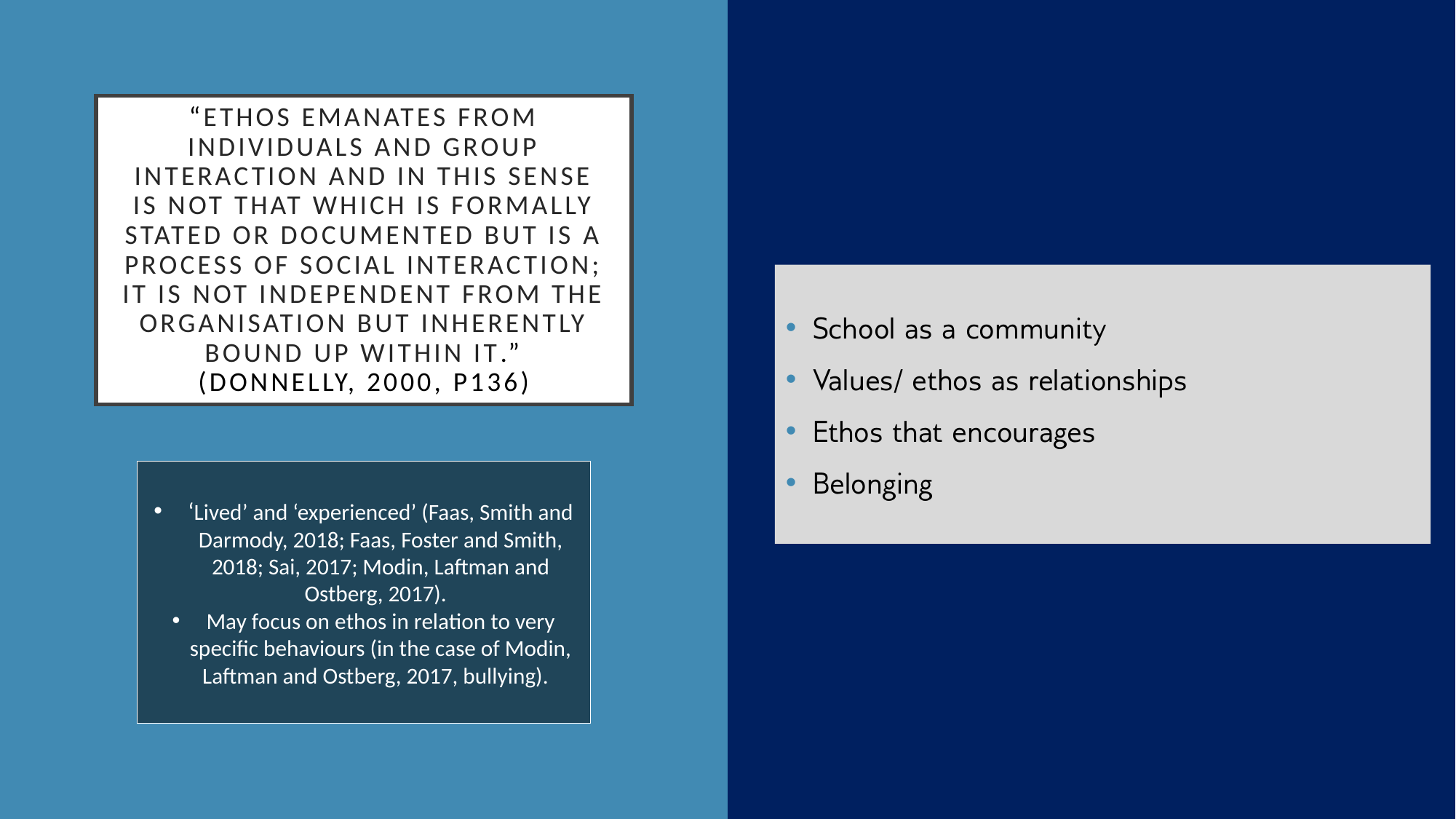

# “Ethos emanates from individuals and group interaction and in this sense is not that which is formally stated or documented but is a process of social interaction; it is not independent from the organisation but inherently bound up within it.” (Donnelly, 2000, p136)
School as a community
Values/ ethos as relationships
Ethos that encourages
Belonging
‘Lived’ and ‘experienced’ (Faas, Smith and Darmody, 2018; Faas, Foster and Smith, 2018; Sai, 2017; Modin, Laftman and Ostberg, 2017).
May focus on ethos in relation to very specific behaviours (in the case of Modin, Laftman and Ostberg, 2017, bullying).